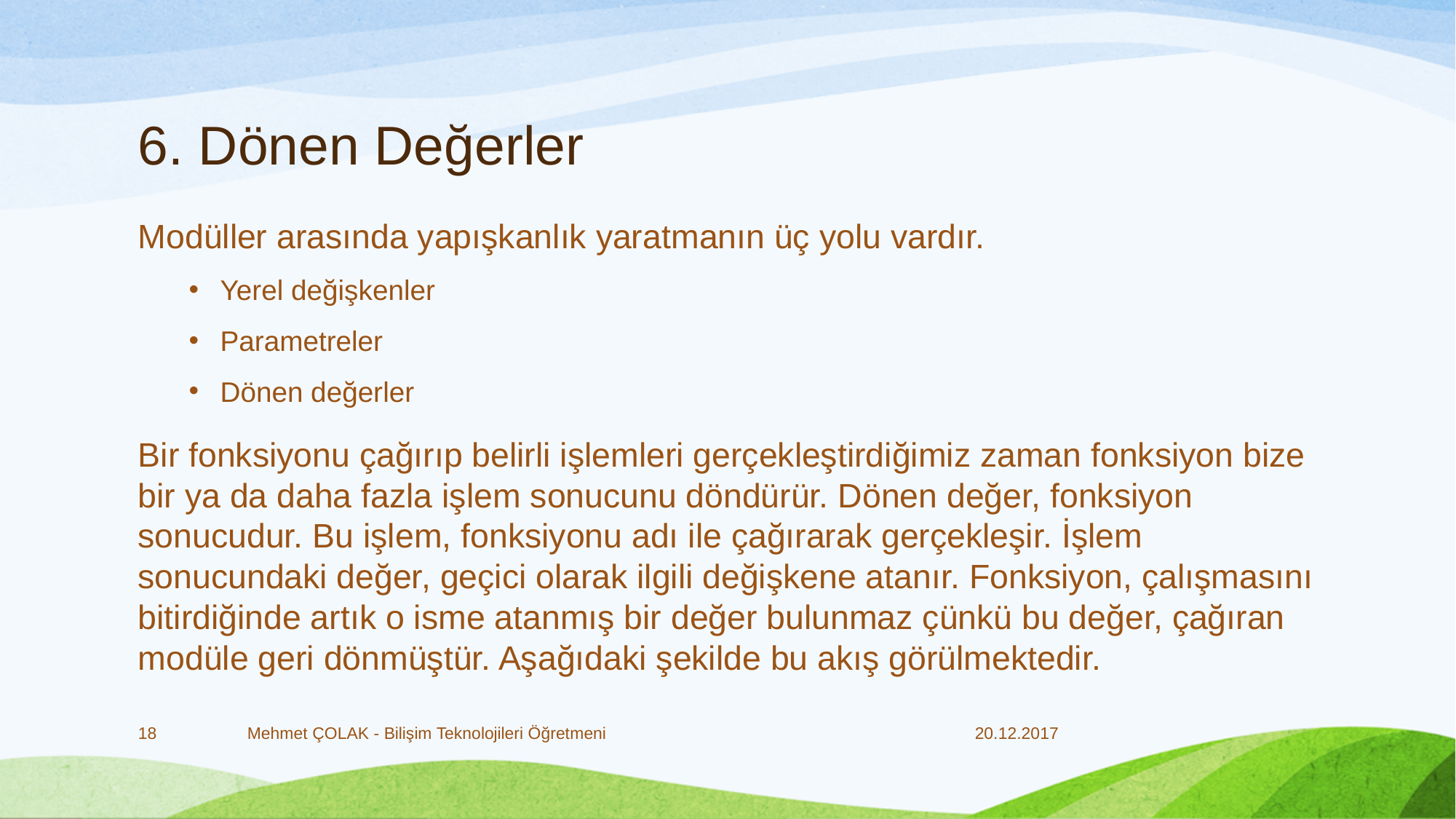

# 6. Dönen Değerler
Modüller arasında yapışkanlık yaratmanın üç yolu vardır.
Yerel değişkenler
Parametreler
Dönen değerler
Bir fonksiyonu çağırıp belirli işlemleri gerçekleştirdiğimiz zaman fonksiyon bize bir ya da daha fazla işlem sonucunu döndürür. Dönen değer, fonksiyon sonucudur. Bu işlem, fonksiyonu adı ile çağırarak gerçekleşir. İşlem sonucundaki değer, geçici olarak ilgili değişkene atanır. Fonksiyon, çalışmasını bitirdiğinde artık o isme atanmış bir değer bulunmaz çünkü bu değer, çağıran modüle geri dönmüştür. Aşağıdaki şekilde bu akış görülmektedir.
18
Mehmet ÇOLAK - Bilişim Teknolojileri Öğretmeni
20.12.2017